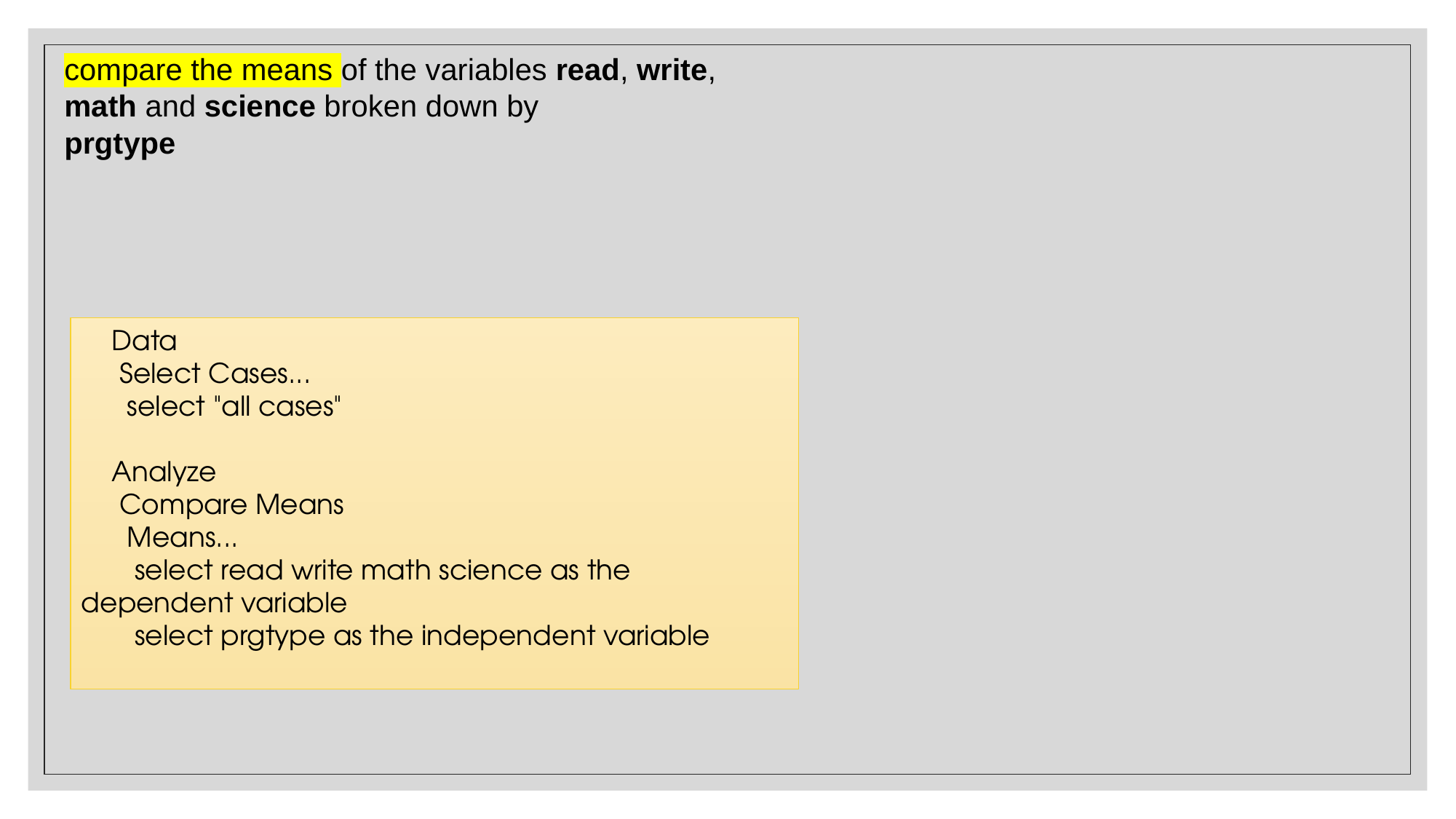

compare the means of the variables read, write, math and science broken down by
prgtype
    Data
     Select Cases...
      select "all cases"

    Analyze
     Compare Means
      Means...
       select read write math science as the dependent variable
       select prgtype as the independent variable